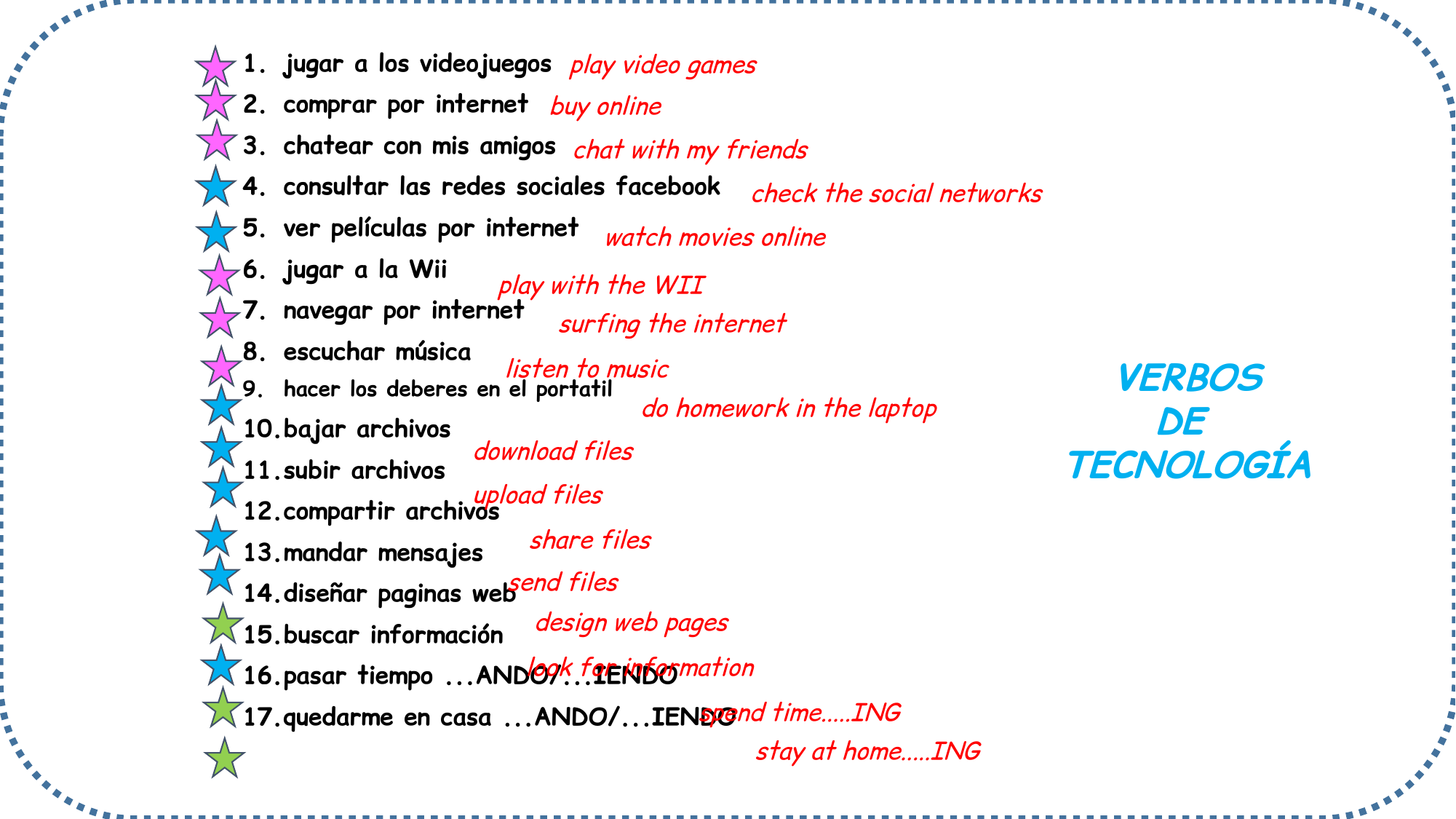

jugar a los videojuegos
comprar por internet
chatear con mis amigos
consultar las redes sociales facebook
ver películas por internet
jugar a la Wii
navegar por internet
escuchar música
hacer los deberes en el portatil
bajar archivos
subir archivos
compartir archivos
mandar mensajes
diseñar paginas web
buscar información
pasar tiempo ...ANDO/...IENDO
quedarme en casa ...ANDO/...IENDO

play video games

buy online

chat with my friends

check the social networks

watch movies online

play with the WII

surfing the internet

listen to music
VERBOS
DE
TECNOLOGÍA

do homework in the laptop

download files

upload files

share files

send files
design web pages

look for information

spend time.....ING
stay at home.....ING